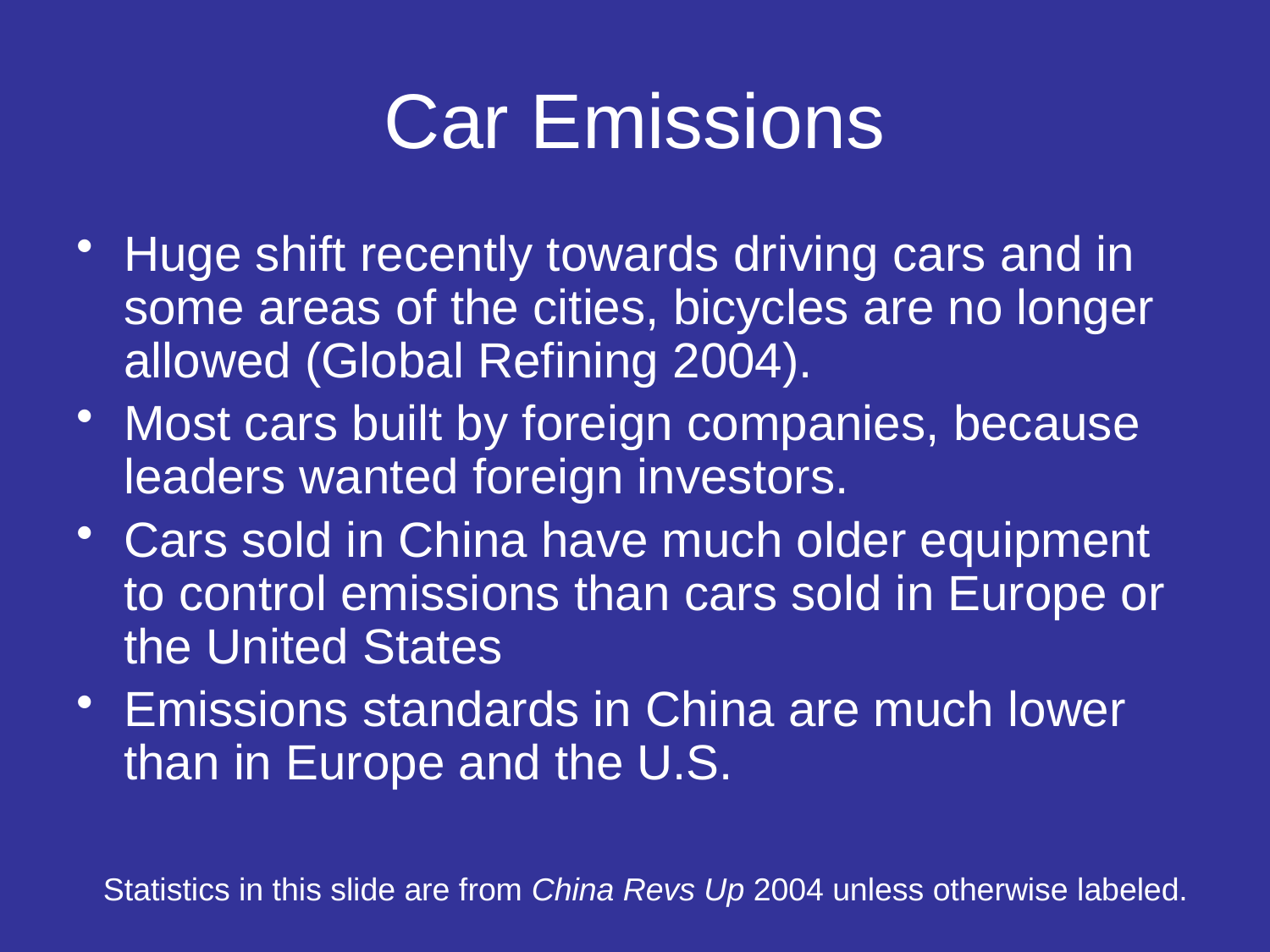

# Car Emissions
Huge shift recently towards driving cars and in some areas of the cities, bicycles are no longer allowed (Global Refining 2004).
Most cars built by foreign companies, because leaders wanted foreign investors.
Cars sold in China have much older equipment to control emissions than cars sold in Europe or the United States
Emissions standards in China are much lower than in Europe and the U.S.
Statistics in this slide are from China Revs Up 2004 unless otherwise labeled.